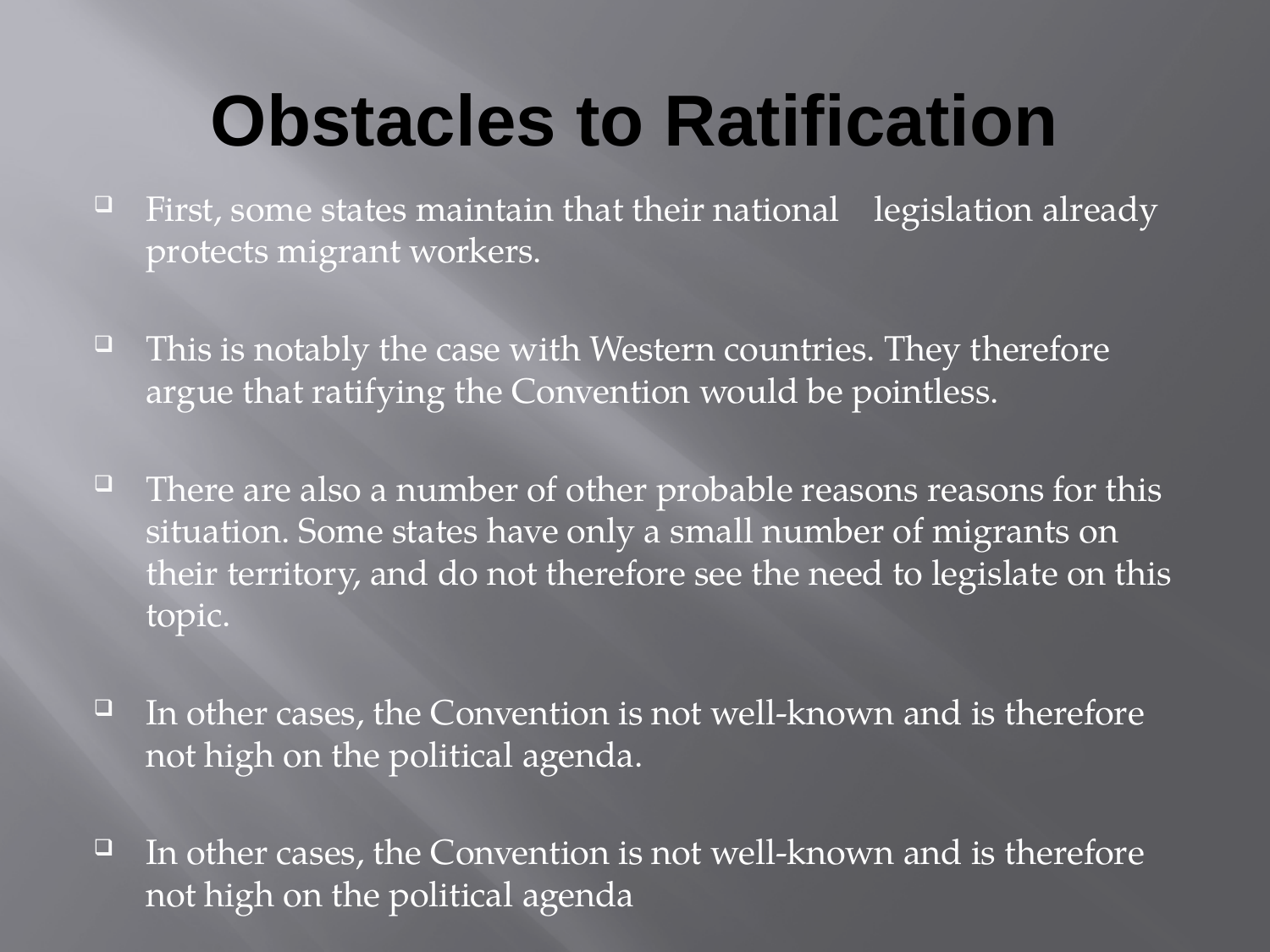

# Obstacles to Ratification
First, some states maintain that their national    legislation already protects migrant workers.

This is notably the case with Western countries. They therefore argue that ratifying the Convention would be pointless.

There are also a number of other probable reasons reasons for this situation. Some states have only a small number of migrants on their territory, and do not therefore see the need to legislate on this topic.

In other cases, the Convention is not well-known and is therefore not high on the political agenda.

In other cases, the Convention is not well-known and is therefore not high on the political agenda